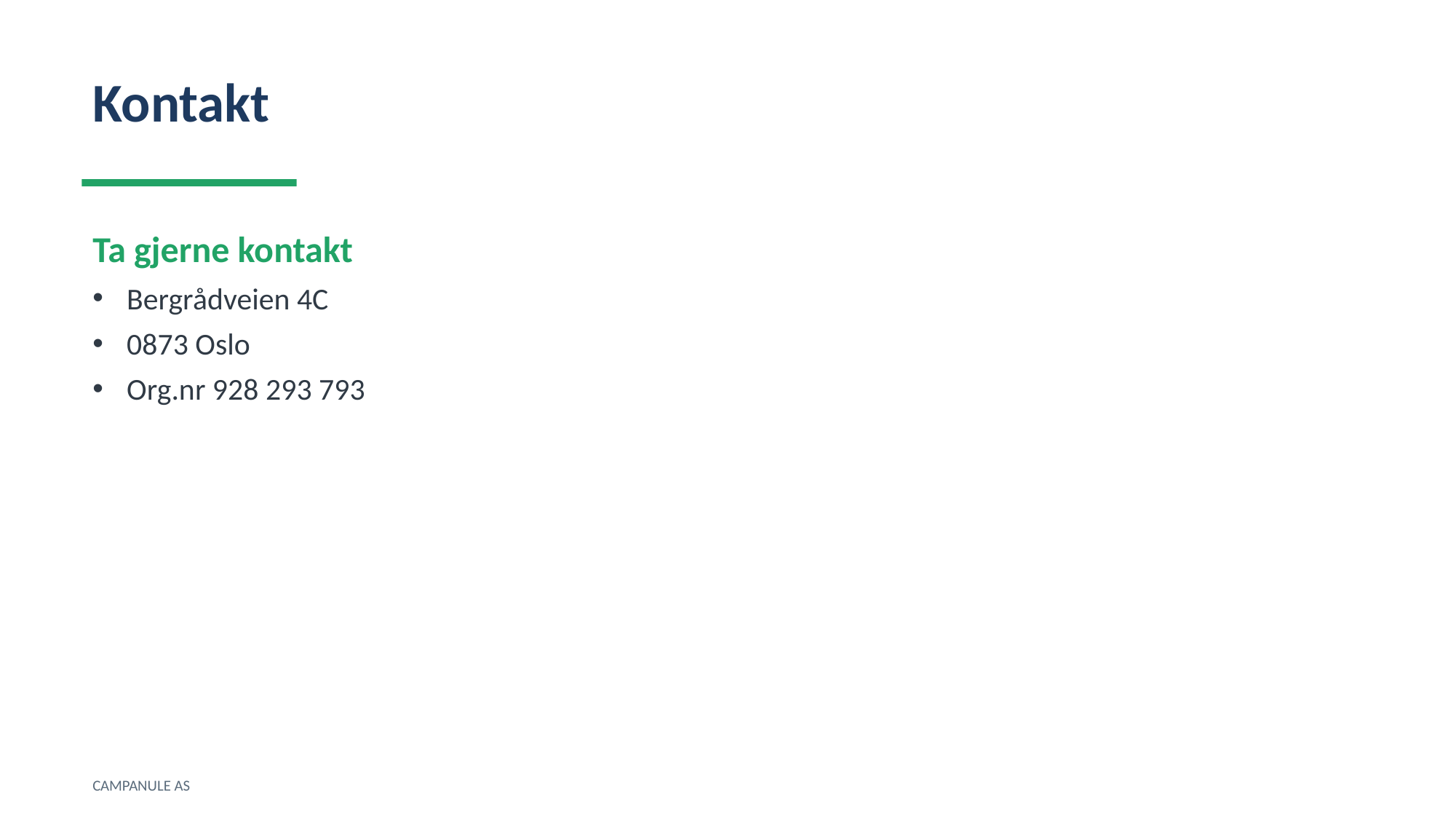

Kontakt

Ta gjerne kontakt
Bergrådveien 4C
0873 Oslo
Org.nr 928 293 793
CAMPANULE AS